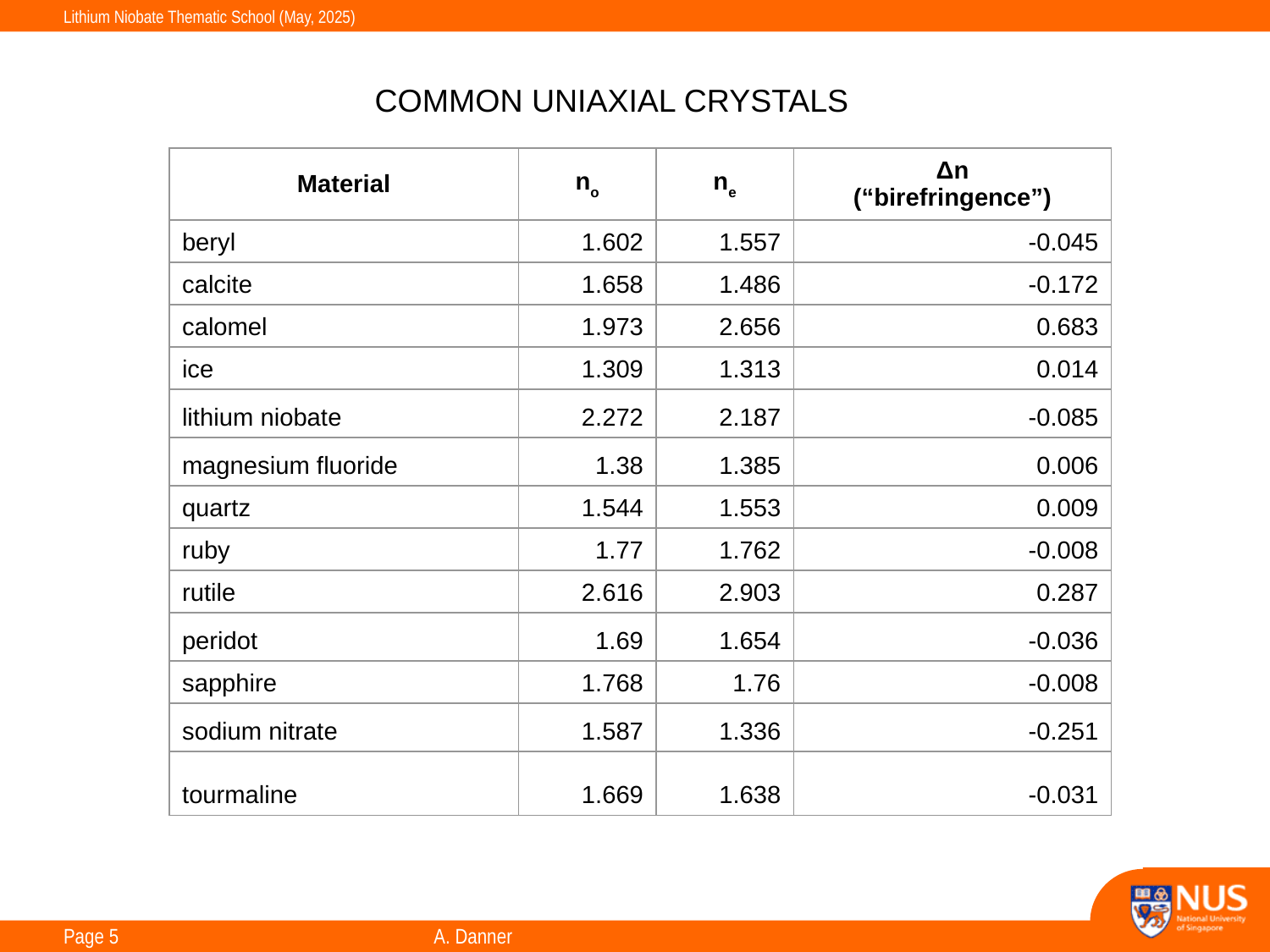

COMMON UNIAXIAL CRYSTALS
| Material | no | ne | Δn (“birefringence”) |
| --- | --- | --- | --- |
| beryl | 1.602 | 1.557 | -0.045 |
| calcite | 1.658 | 1.486 | -0.172 |
| calomel | 1.973 | 2.656 | 0.683 |
| ice | 1.309 | 1.313 | 0.014 |
| lithium niobate | 2.272 | 2.187 | -0.085 |
| magnesium fluoride | 1.38 | 1.385 | 0.006 |
| quartz | 1.544 | 1.553 | 0.009 |
| ruby | 1.77 | 1.762 | -0.008 |
| rutile | 2.616 | 2.903 | 0.287 |
| peridot | 1.69 | 1.654 | -0.036 |
| sapphire | 1.768 | 1.76 | -0.008 |
| sodium nitrate | 1.587 | 1.336 | -0.251 |
| tourmaline | 1.669 | 1.638 | -0.031 |